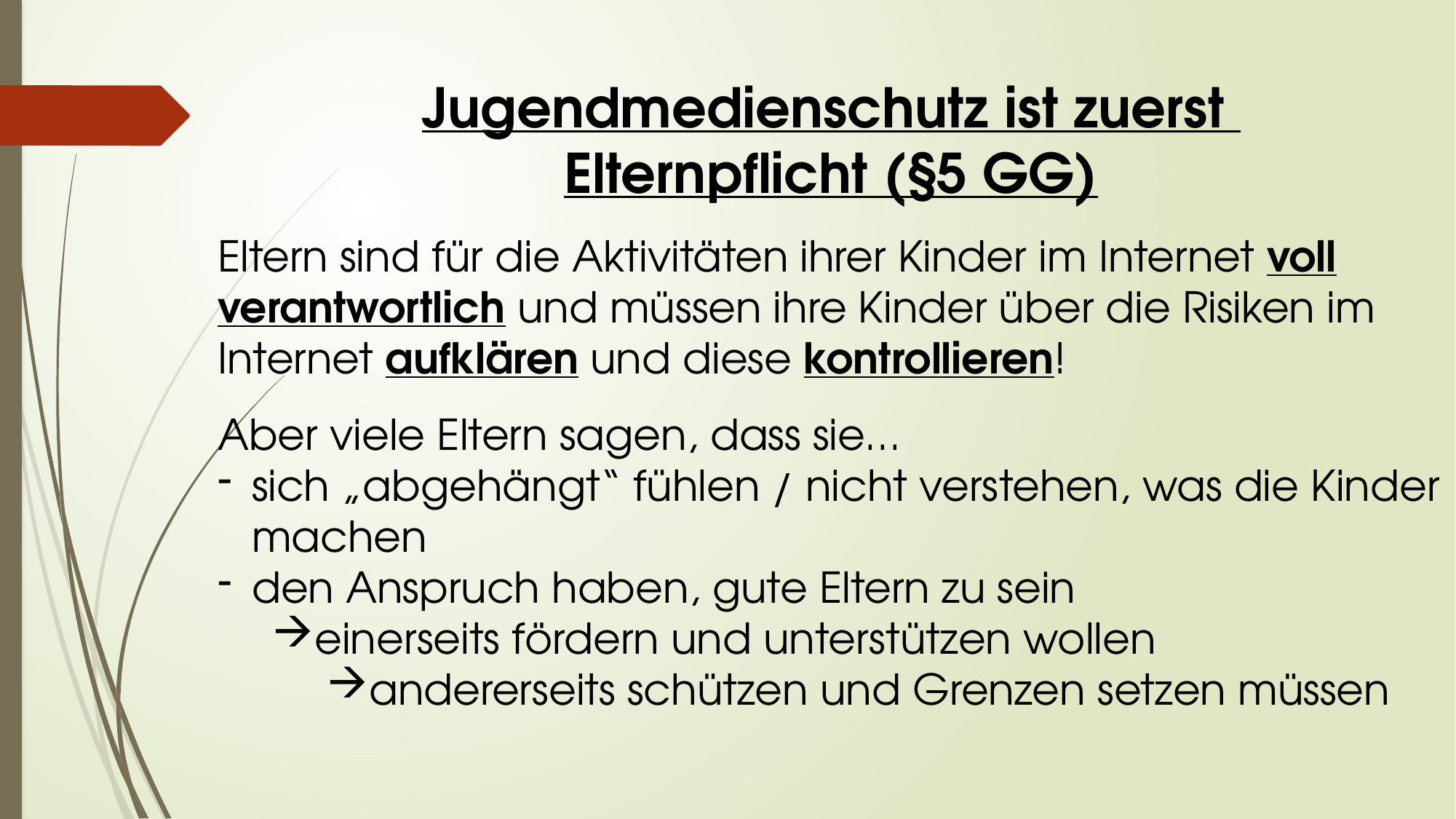

Jugendmedienschutz ist zuerst
Elternpflicht (§5 GG)

Eltern sind für die Aktivitäten ihrer Kinder im Internet voll verantwortlich und müssen ihre Kinder über die Risiken im Internet aufklären und diese kontrollieren!

Aber viele Eltern sagen, dass sie…
sich „abgehängt“ fühlen / nicht verstehen, was die Kinder machen
den Anspruch haben, gute Eltern zu sein
einerseits fördern und unterstützen wollen
andererseits schützen und Grenzen setzen müssen